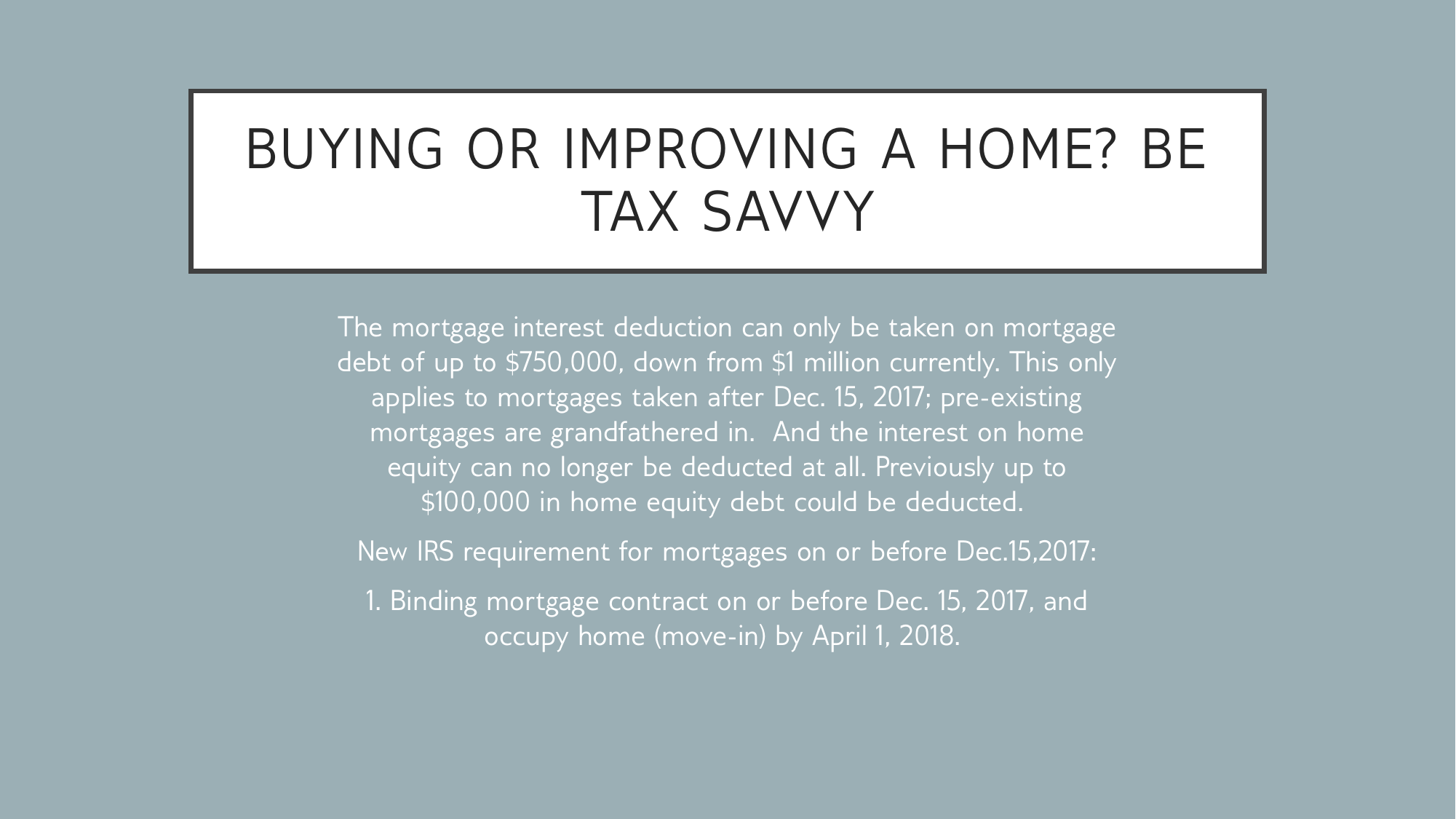

# Buying or improving a home? Be tax Savvy
The mortgage interest deduction can only be taken on mortgage debt of up to $750,000, down from $1 million currently. This only applies to mortgages taken after Dec. 15, 2017; pre-existing mortgages are grandfathered in.  And the interest on home equity can no longer be deducted at all. Previously up to $100,000 in home equity debt could be deducted.
New IRS requirement for mortgages on or before Dec.15,2017:
1. Binding mortgage contract on or before Dec. 15, 2017, and occupy home (move-in) by April 1, 2018.